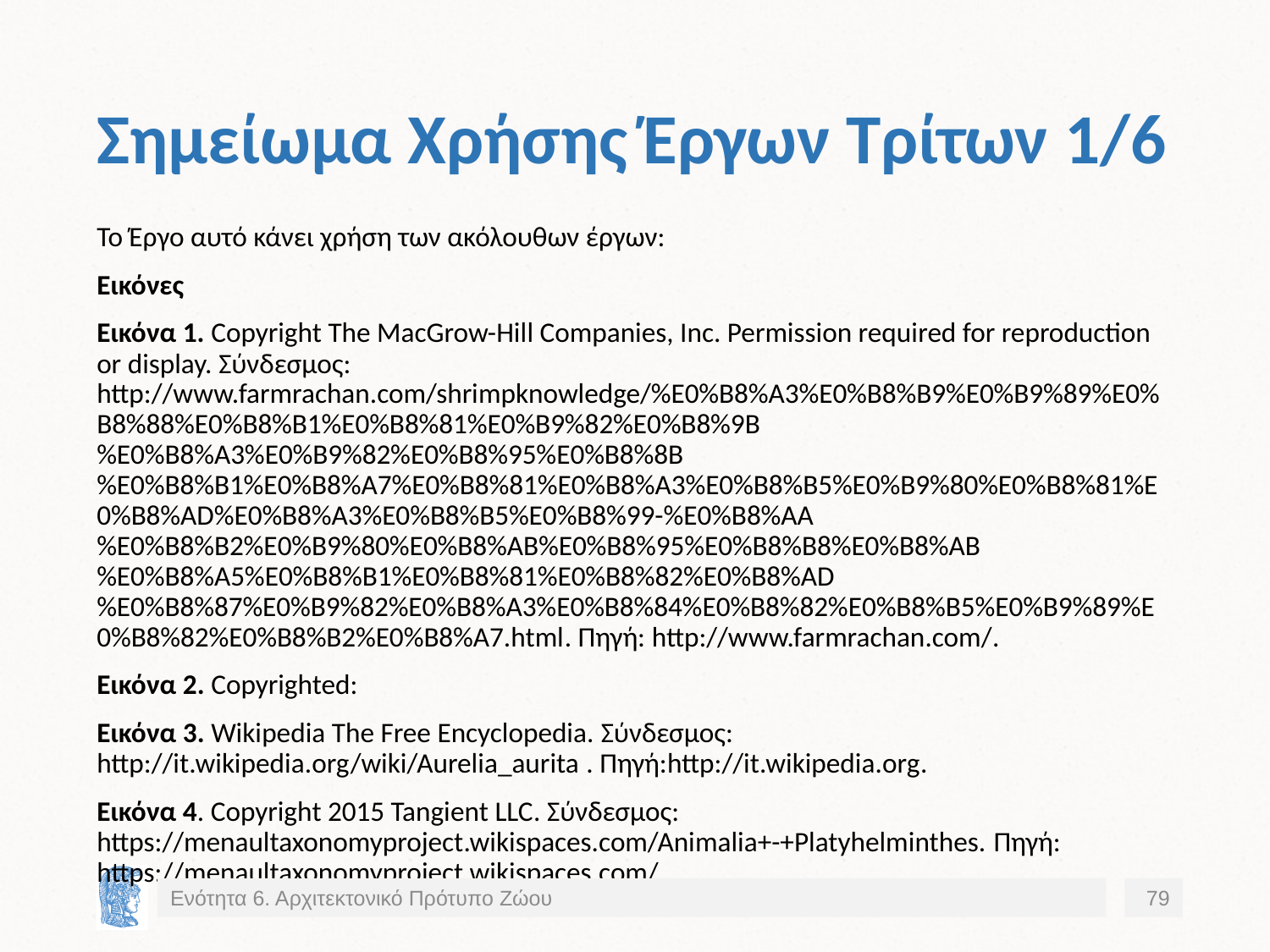

# Σημείωμα Χρήσης Έργων Τρίτων 1/6
Το Έργο αυτό κάνει χρήση των ακόλουθων έργων:
Εικόνες
Εικόνα 1. Copyright The MacGrow-Hill Companies, Inc. Permission required for reproduction or display. Σύνδεσμος: http://www.farmrachan.com/shrimpknowledge/%E0%B8%A3%E0%B8%B9%E0%B9%89%E0%B8%88%E0%B8%B1%E0%B8%81%E0%B9%82%E0%B8%9B%E0%B8%A3%E0%B9%82%E0%B8%95%E0%B8%8B%E0%B8%B1%E0%B8%A7%E0%B8%81%E0%B8%A3%E0%B8%B5%E0%B9%80%E0%B8%81%E0%B8%AD%E0%B8%A3%E0%B8%B5%E0%B8%99-%E0%B8%AA%E0%B8%B2%E0%B9%80%E0%B8%AB%E0%B8%95%E0%B8%B8%E0%B8%AB%E0%B8%A5%E0%B8%B1%E0%B8%81%E0%B8%82%E0%B8%AD%E0%B8%87%E0%B9%82%E0%B8%A3%E0%B8%84%E0%B8%82%E0%B8%B5%E0%B9%89%E0%B8%82%E0%B8%B2%E0%B8%A7.html. Πηγή: http://www.farmrachan.com/.
Εικόνα 2. Copyrighted:
Εικόνα 3. Wikipedia The Free Encyclopedia. Σύνδεσμος: http://it.wikipedia.org/wiki/Aurelia_aurita . Πηγή:http://it.wikipedia.org.
Εικόνα 4. Copyright 2015 Tangient LLC. Σύνδεσμος: https://menaultaxonomyproject.wikispaces.com/Animalia+-+Platyhelminthes. Πηγή: https://menaultaxonomyproject.wikispaces.com/
Ενότητα 6. Αρχιτεκτονικό Πρότυπο Ζώου
79